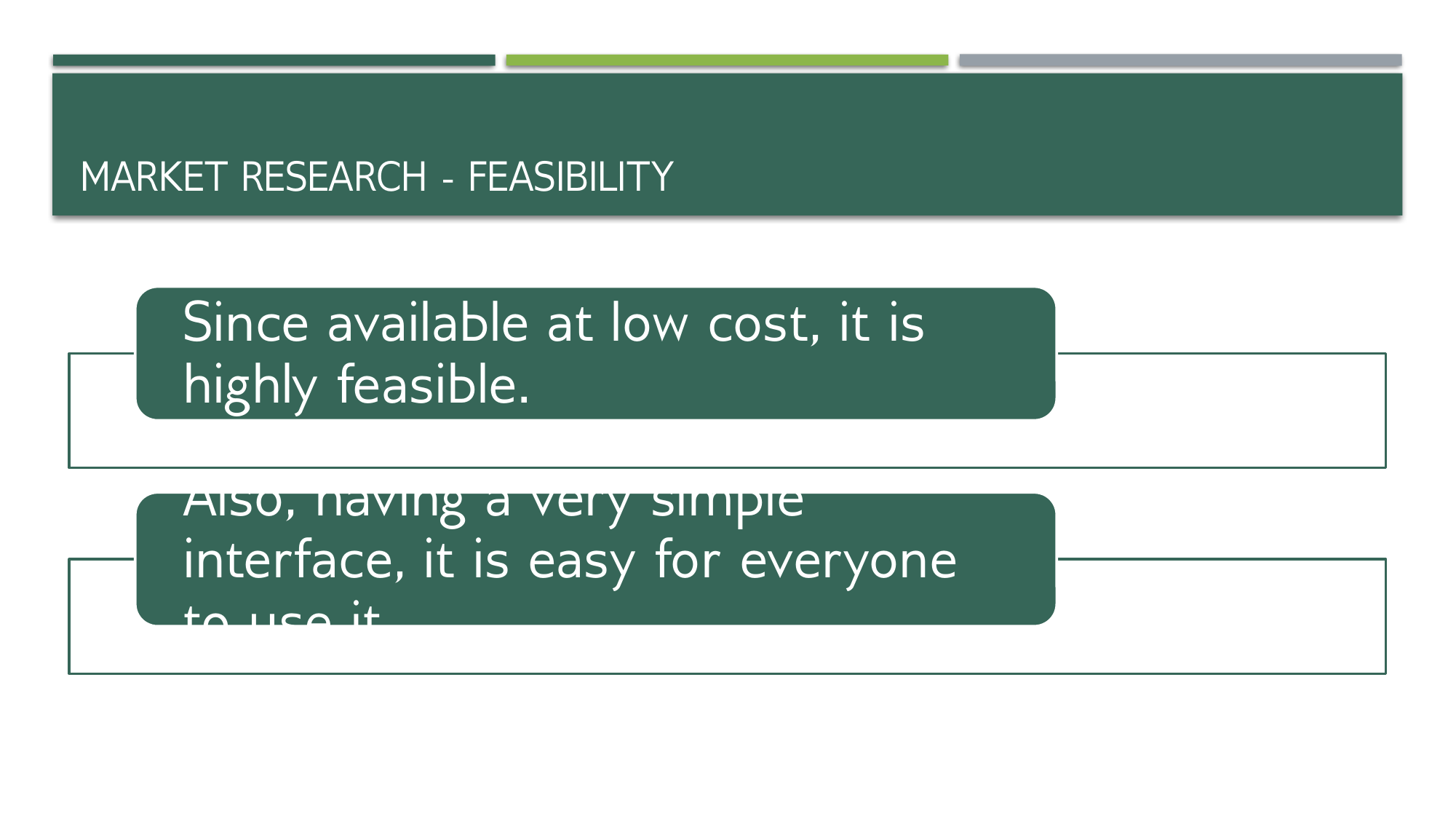

# Market research - Feasibility
Since available at low cost, it is highly feasible.
Also, having a very simple interface, it is easy for everyone to use it.